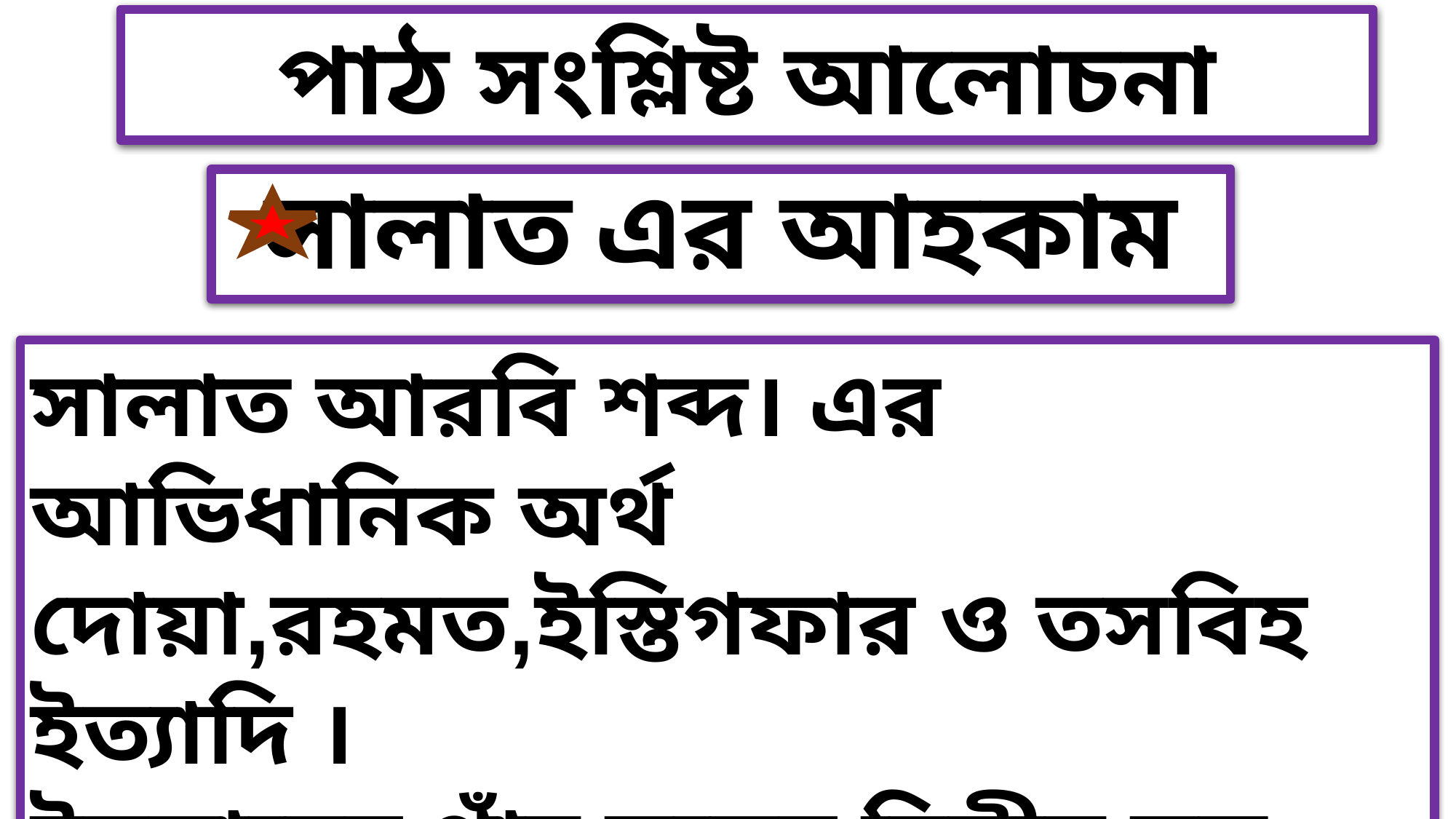

পাঠ সংশ্লিষ্ট আলোচনা
# সালাত এর আহকাম

সালাত আরবি শব্দ। এর আভিধানিক অর্থ দোয়া,রহমত,ইস্তিগফার ও তসবিহ ইত্যাদি ।
ইসলামের পাঁচ স্তম্ভের দ্বিতীয় স্তম্ভ সালাত।